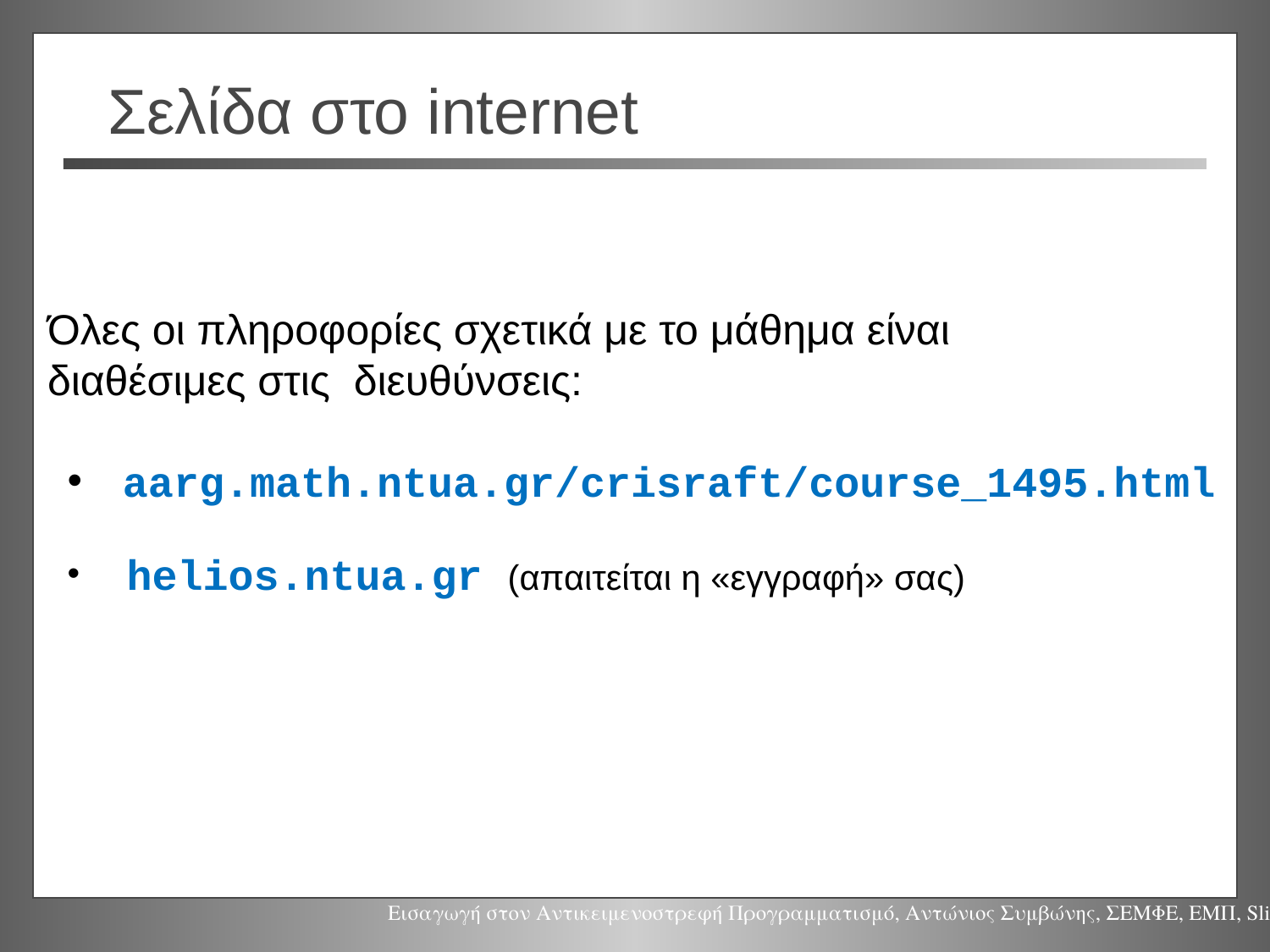

# Σελίδα στο internet
Όλες οι πληροφορίες σχετικά με το μάθημα είναι
διαθέσιμες στις  διευθύνσεις:

 aarg.math.ntua.gr/crisraft/course_1495.html

   helios.ntua.gr (απαιτείται η «εγγραφή» σας)